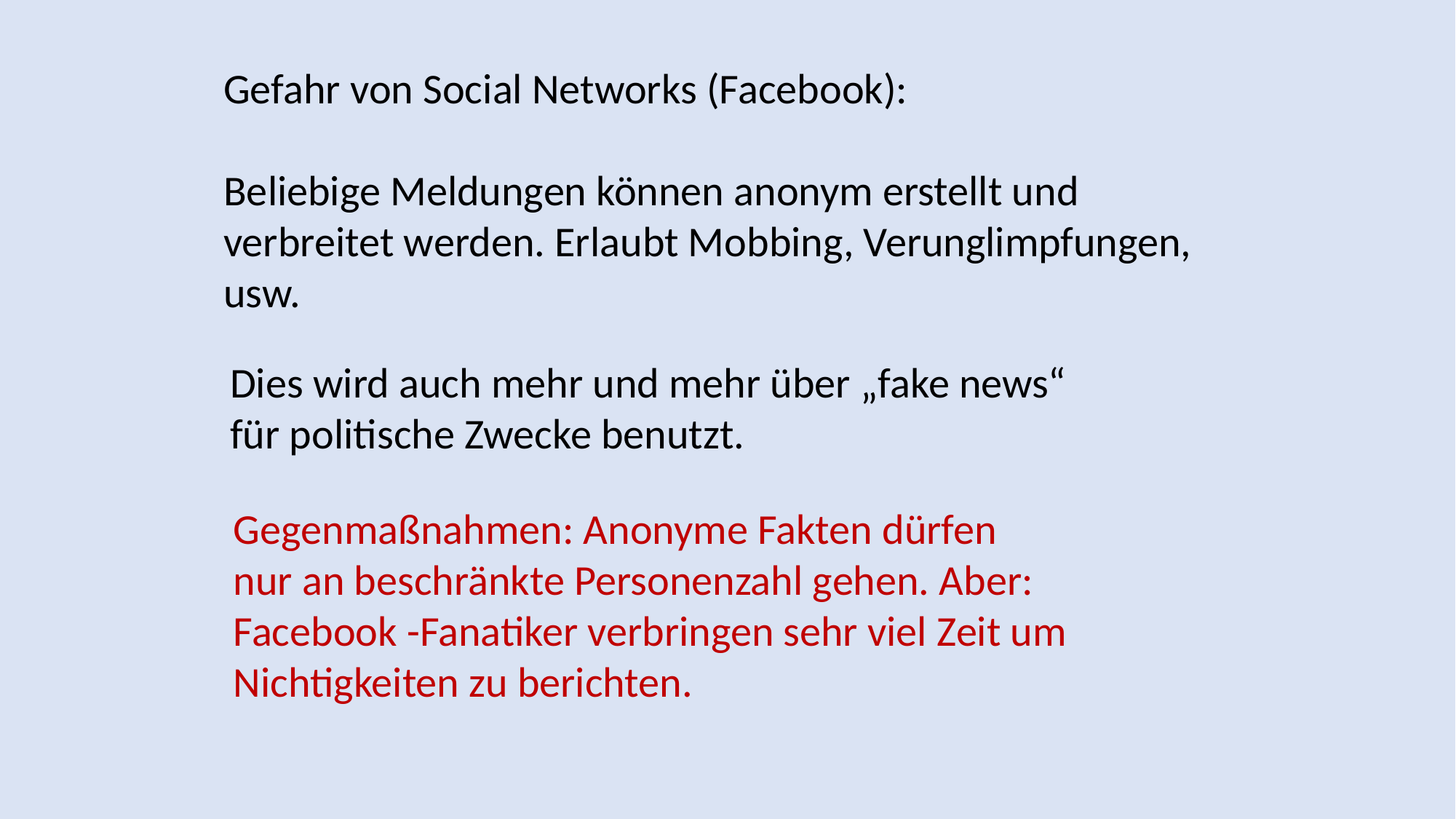

Gefahr von Social Networks (Facebook):

Beliebige Meldungen können anonym erstellt und
verbreitet werden. Erlaubt Mobbing, Verunglimpfungen,
usw.

Dies wird auch mehr und mehr über „fake news“
für politische Zwecke benutzt.
Gegenmaßnahmen: Anonyme Fakten dürfen
nur an beschränkte Personenzahl gehen. Aber:
Facebook -Fanatiker verbringen sehr viel Zeit um
Nichtigkeiten zu berichten.